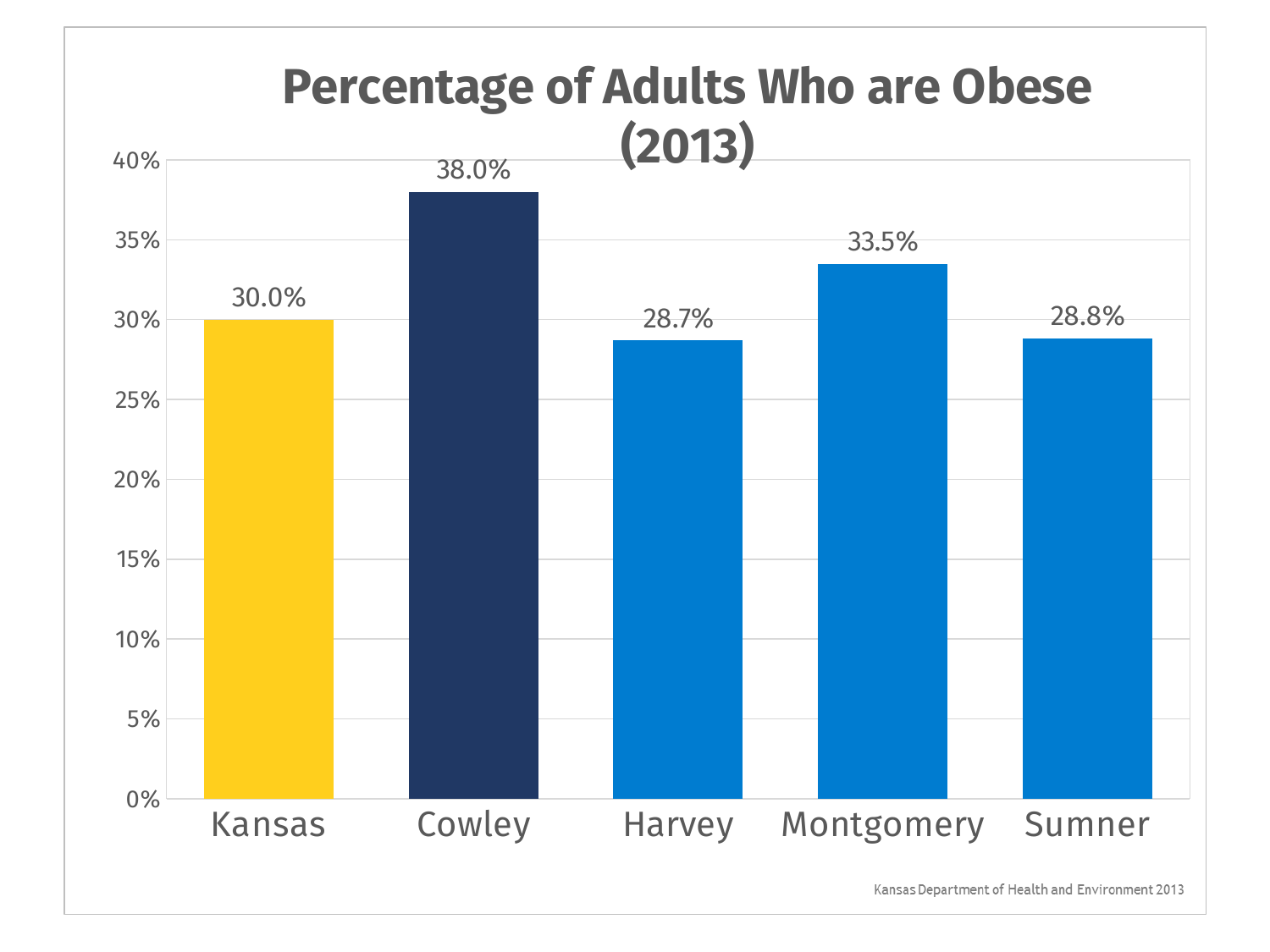

### Chart: Percentage of Adults Who are Obese (2013)

| Category |  |
|---|---|
| Kansas | 0.3 |
| Cowley | 0.38 |
| Harvey | 0.287 |
| Montgomery | 0.335 |
| Sumner | 0.28800000000000003 |